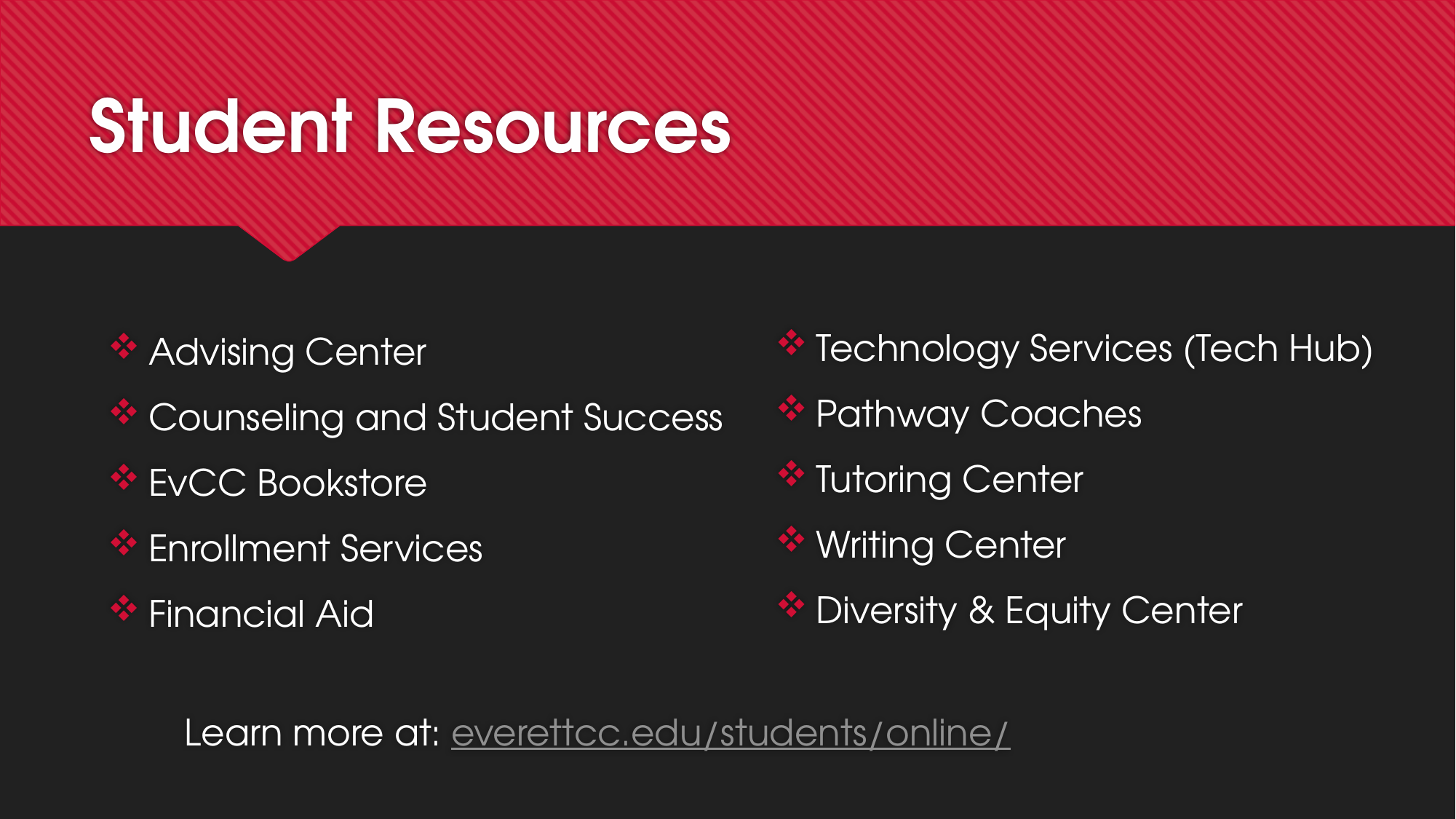

# Student Resources
Technology Services (Tech Hub)
Pathway Coaches
Tutoring Center
Writing Center
Diversity & Equity Center
Advising Center
Counseling and Student Success
EvCC Bookstore
Enrollment Services
Financial Aid
Learn more at: everettcc.edu/students/online/